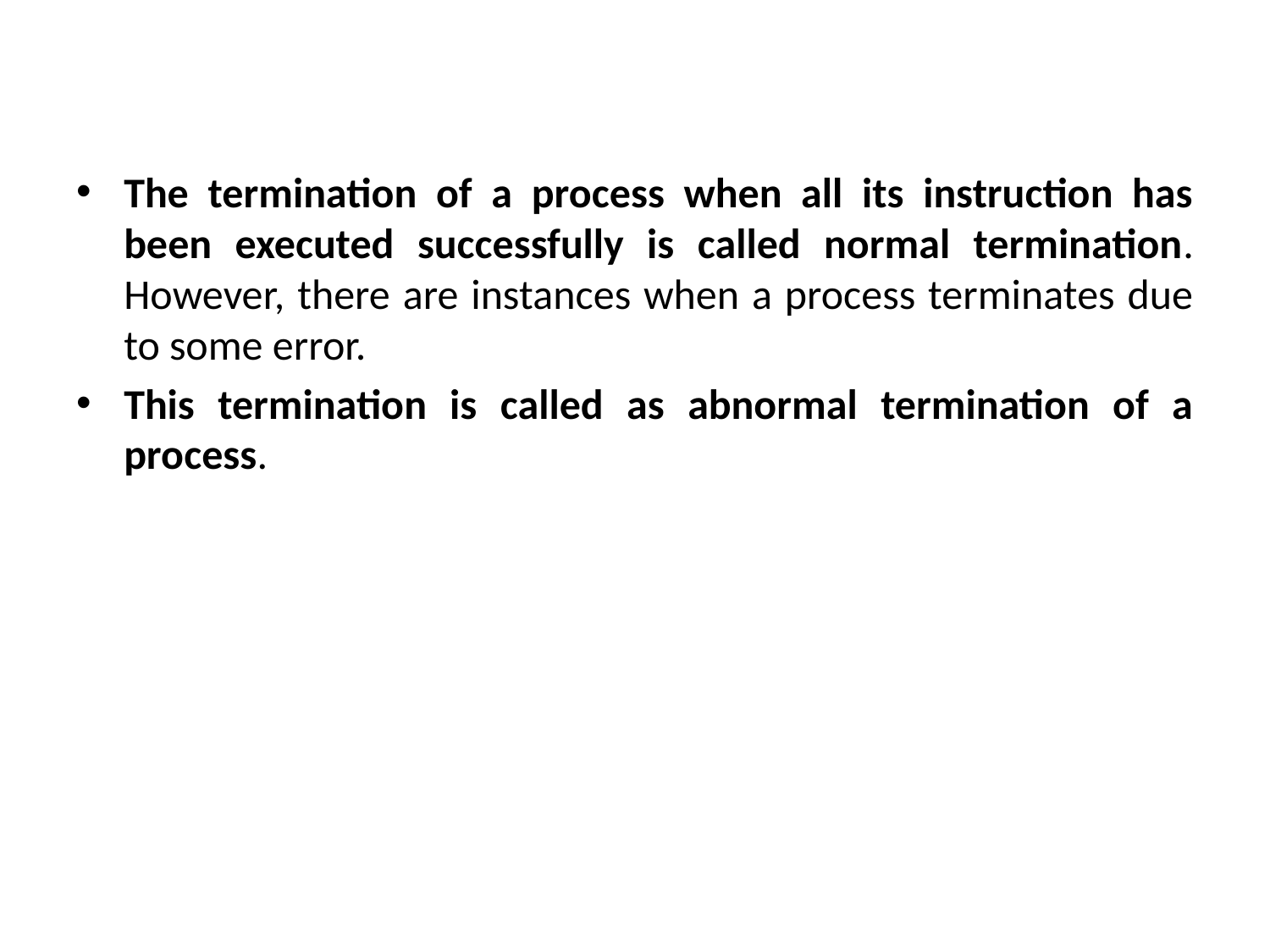

The termination of a process when all its instruction has been executed successfully is called normal termination. However, there are instances when a process terminates due to some error.
This termination is called as abnormal termination of a process.